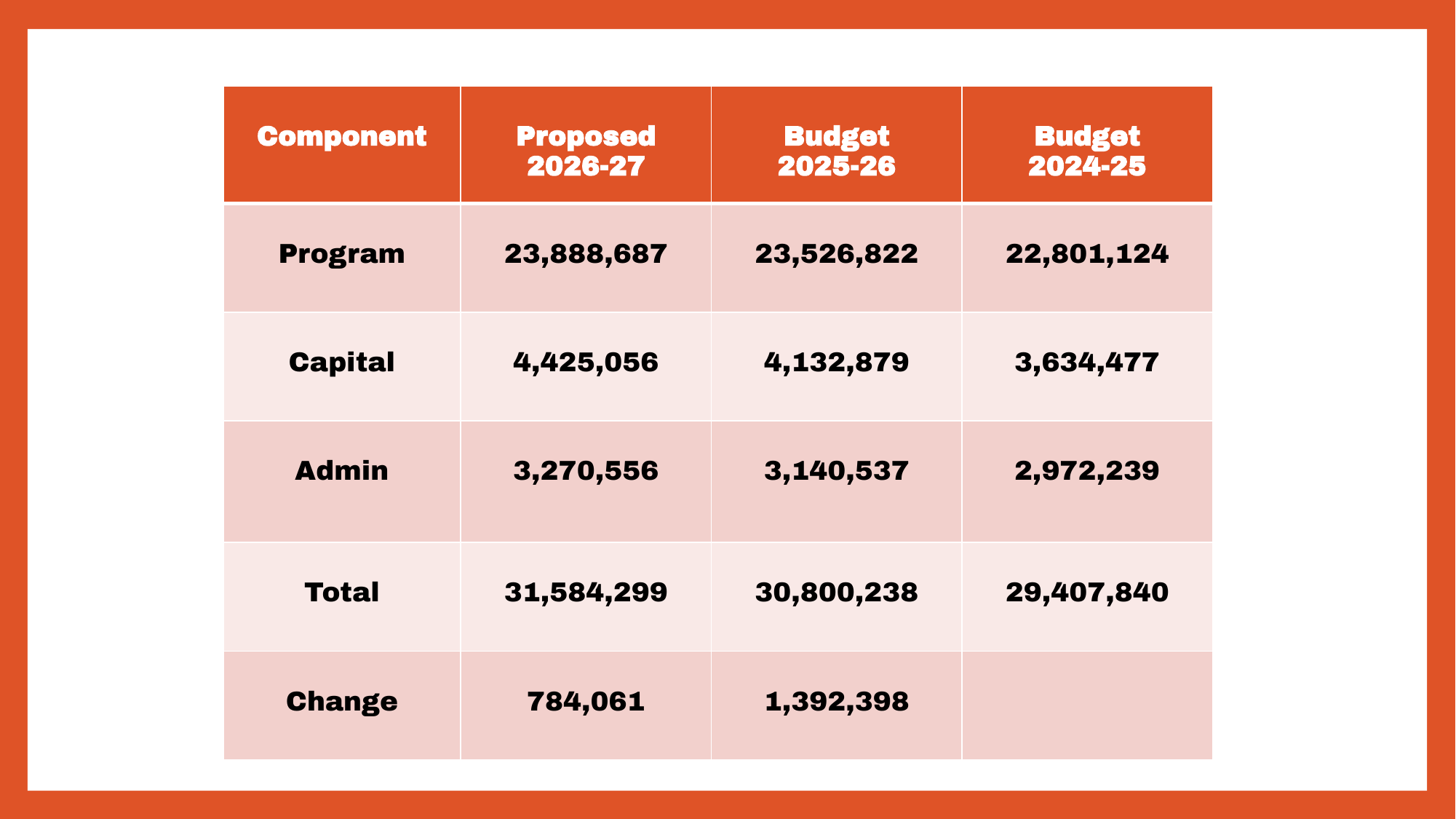

| Component | Proposed 2026-27 | Budget 2025-26 | Budget 2024-25 |
| --- | --- | --- | --- |
| Program | 23,888,687 | 23,526,822 | 22,801,124 |
| Capital | 4,425,056 | 4,132,879 | 3,634,477 |
| Admin | 3,270,556 | 3,140,537 | 2,972,239 |
| Total | 31,584,299 | 30,800,238 | 29,407,840 |
| Change | 784,061 | 1,392,398 |  |